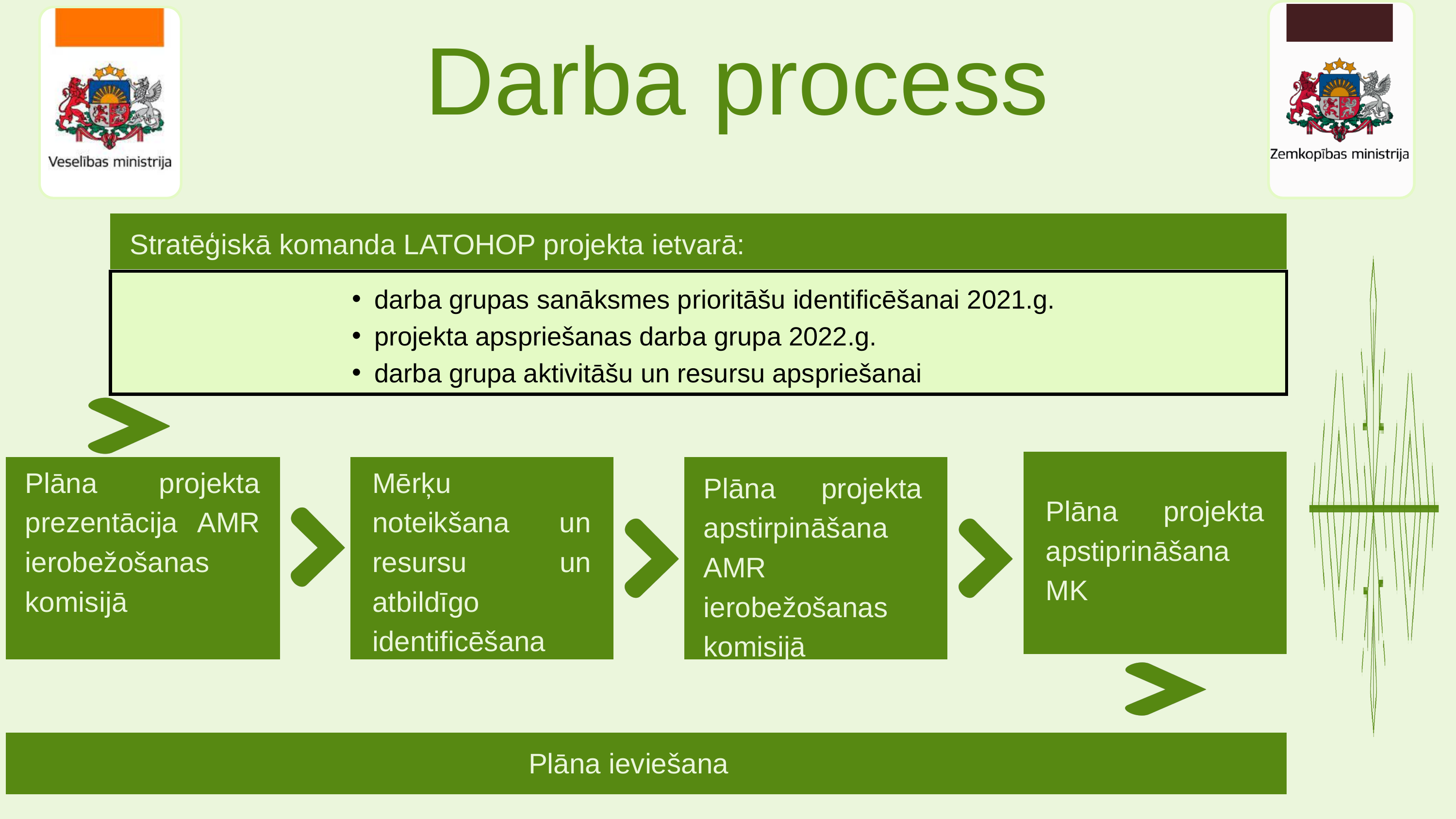

Darba process

Stratēģiskā komanda LATOHOP projekta ietvarā:

darba grupas sanāksmes prioritāšu identificēšanai 2021.g.
projekta apspriešanas darba grupa 2022.g.
darba grupa aktivitāšu un resursu apspriešanai

Plāna projekta prezentācija AMR ierobežošanas komisijā
Mērķu noteikšana un resursu un atbildīgo identificēšana
Plāna projekta apstirpināšana AMR ierobežošanas komisijā
Plāna projekta apstiprināšana MK

Plāna ieviešana